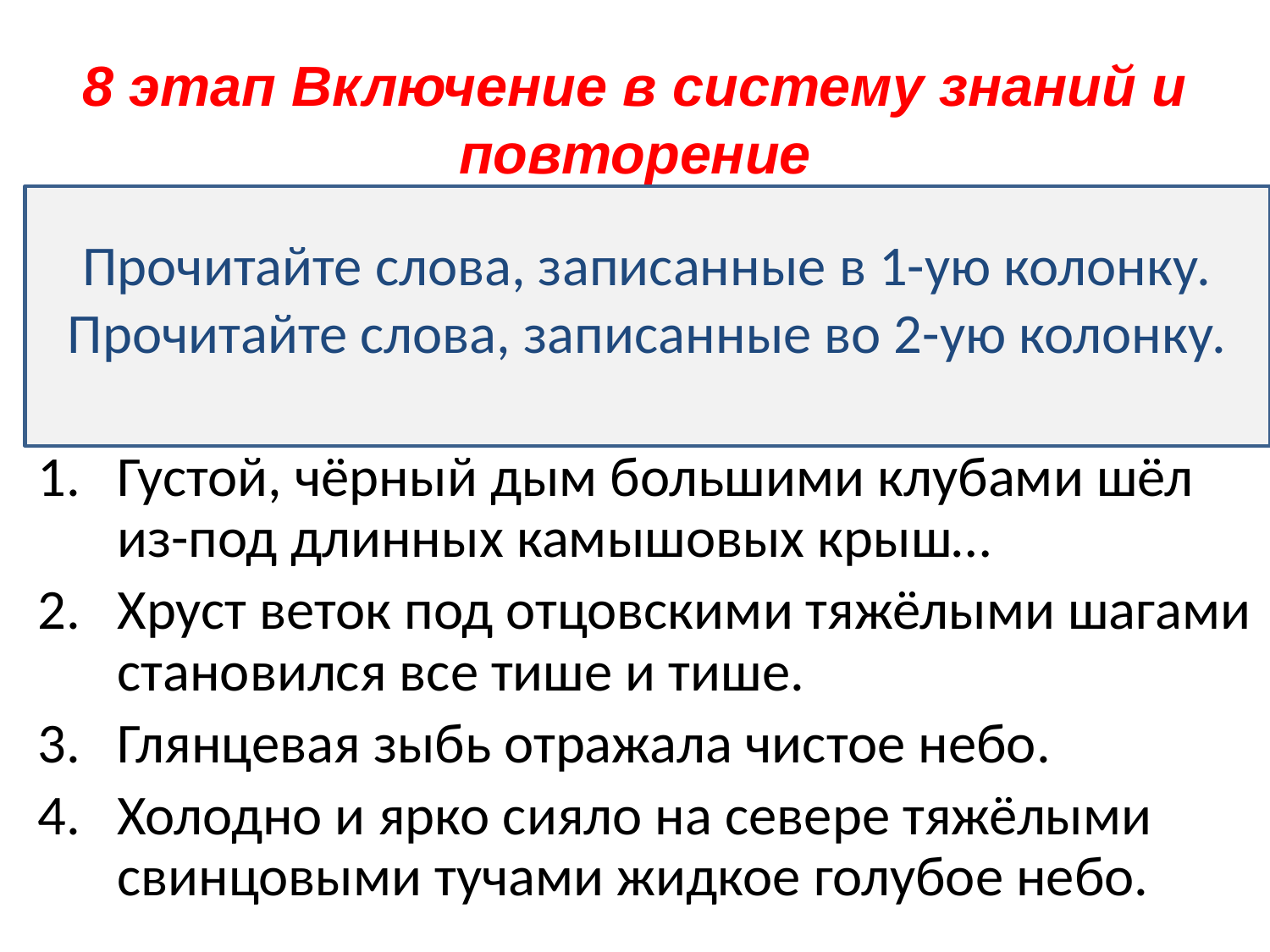

# 8 этап Включение в систему знаний и повторение
Задание 1. Выпишите в две колонки: 1) слова с о — е после шипящих и Ц в суффиксах существительных и прилагательных; 2) слова с о — ё после шипящих в корне слов.
Густой, чёрный дым большими клубами шёл из-под длинных камышовых крыш…
Хруст веток под отцовскими тяжёлыми шагами становился все тише и тише.
Глянцевая зыбь отражала чистое небо.
Холодно и ярко сияло на севере тяжёлыми свинцовыми тучами жидкое голубое небо.
Прочитайте слова, записанные в 1-ую колонку.
Прочитайте слова, записанные во 2-ую колонку.